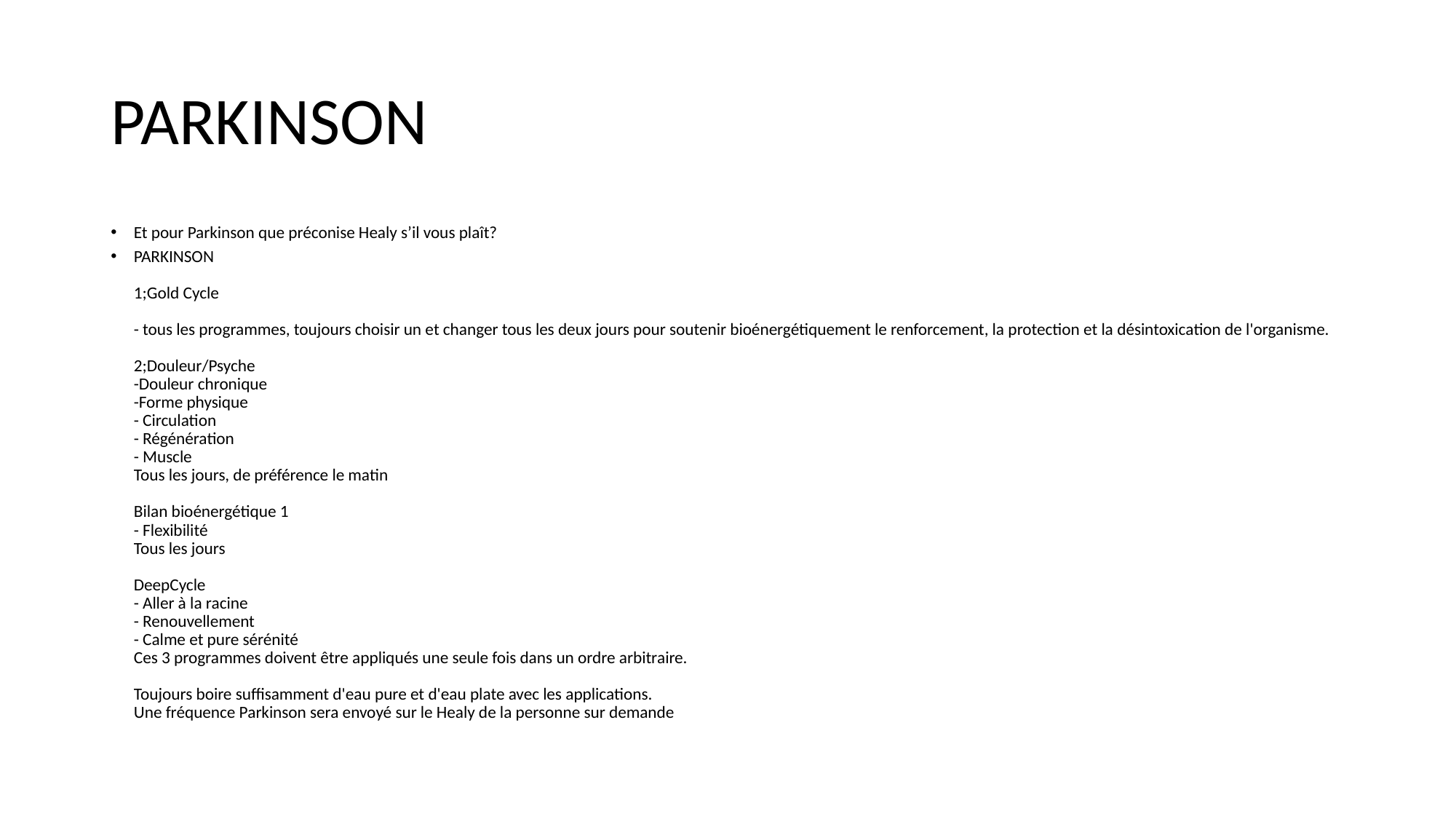

# PARKINSON
Et pour Parkinson que préconise Healy s’il vous plaît?
PARKINSON
1;Gold Cycle
- tous les programmes, toujours choisir un et changer tous les deux jours pour soutenir bioénergétiquement le renforcement, la protection et la désintoxication de l'organisme.
2;Douleur/Psyche 
-Douleur chronique
-Forme physique 
- Circulation
- Régénération
- Muscle
Tous les jours, de préférence le matin
Bilan bioénergétique 1
- Flexibilité
Tous les jours
DeepCycle
- Aller à la racine
- Renouvellement
- Calme et pure sérénité
Ces 3 programmes doivent être appliqués une seule fois dans un ordre arbitraire.
Toujours boire suffisamment d'eau pure et d'eau plate avec les applications.
Une fréquence Parkinson sera envoyé sur le Healy de la personne sur demande